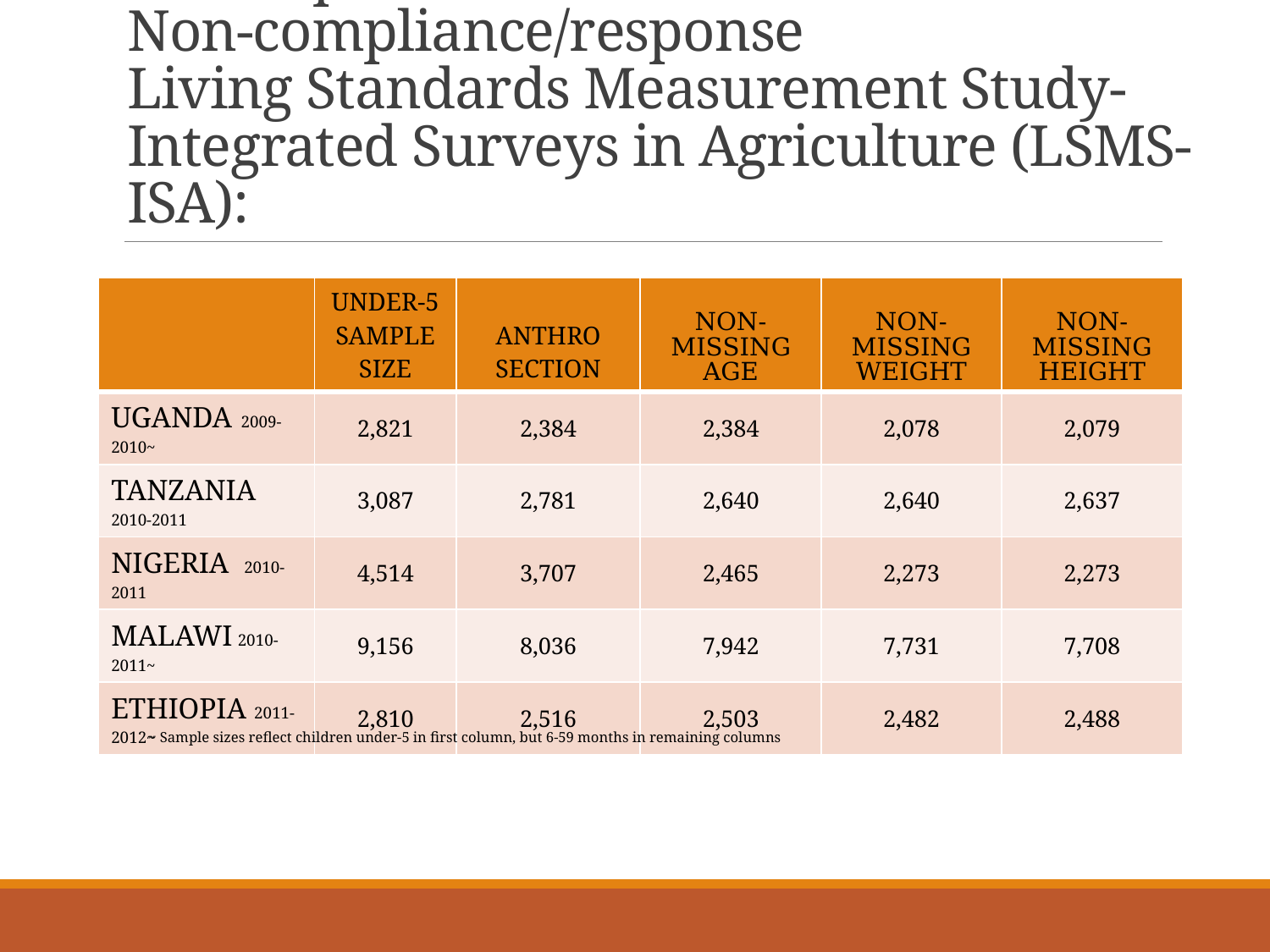

# Anthropometrics Non-compliance/response Living Standards Measurement Study-Integrated Surveys in Agriculture (LSMS-ISA):
|  | under-5 sample size | anthro section | non-missing age | non-missing weight | non-missing height |
| --- | --- | --- | --- | --- | --- |
| Uganda 2009-2010~ | 2,821 | 2,384 | 2,384 | 2,078 | 2,079 |
| Tanzania 2010-2011 | 3,087 | 2,781 | 2,640 | 2,640 | 2,637 |
| Nigeria 2010-2011 | 4,514 | 3,707 | 2,465 | 2,273 | 2,273 |
| Malawi 2010-2011~ | 9,156 | 8,036 | 7,942 | 7,731 | 7,708 |
| Ethiopia 2011-2012~ | 2,810 | 2,516 | 2,503 | 2,482 | 2,488 |
~ Sample sizes reflect children under-5 in first column, but 6-59 months in remaining columns